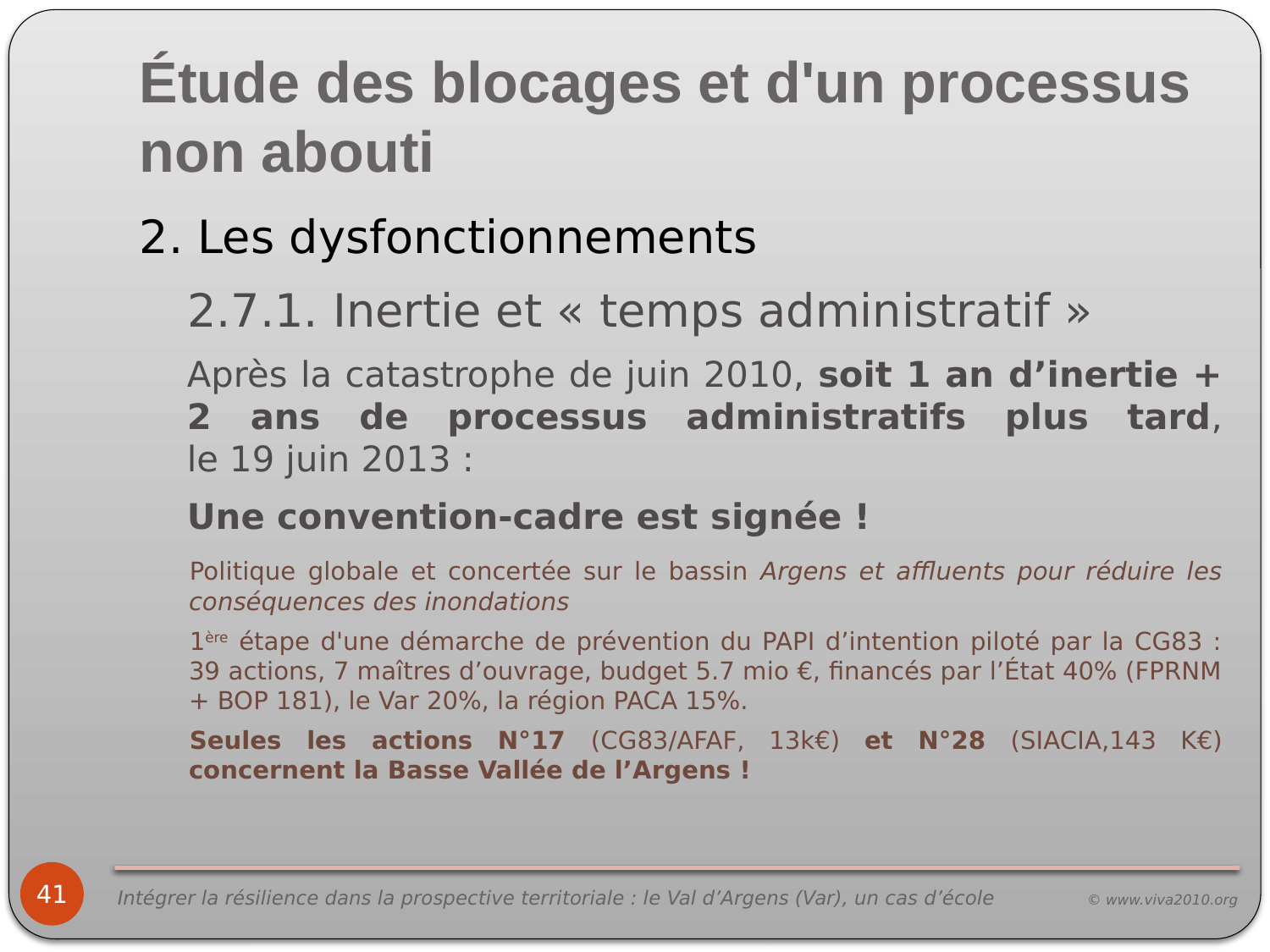

# Étude des blocages et d'un processus non abouti

2. Les dysfonctionnements
	2.7.1. Inertie et « temps administratif »
Après la catastrophe de juin 2010, soit 1 an d’inertie + 2 ans de processus administratifs plus tard,
le 19 juin 2013 :
Une convention-cadre est signée !
Politique globale et concertée sur le bassin Argens et affluents pour réduire les conséquences des inondations
1ère étape d'une démarche de prévention du PAPI d’intention piloté par la CG83 : 39 actions, 7 maîtres d’ouvrage, budget 5.7 mio €, financés par l’État 40% (FPRNM + BOP 181), le Var 20%, la région PACA 15%.
Seules les actions N°17 (CG83/AFAF, 13k€) et N°28 (SIACIA,143 K€) concernent la Basse Vallée de l’Argens !

41
Intégrer la résilience dans la prospective territoriale : le Val d’Argens (Var), un cas d’école	© www.viva2010.org